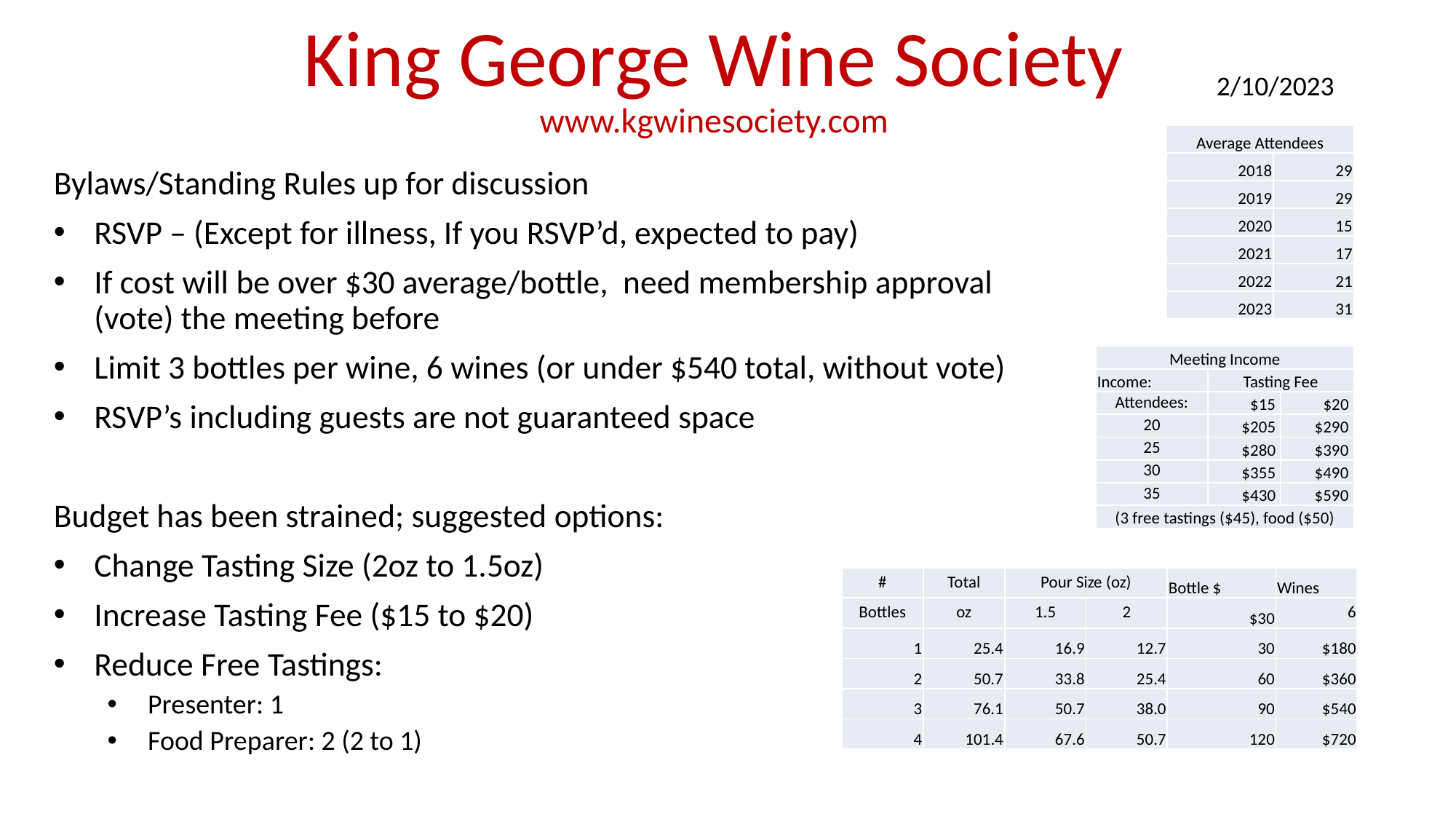

# King George Wine Society www.kgwinesociety.com
2/10/2023
| Average Attendees |  |
| --- | --- |
| 2018 | 29 |
| 2019 | 29 |
| 2020 | 15 |
| 2021 | 17 |
| 2022 | 21 |
| 2023 | 31 |

Bylaws/Standing Rules up for discussion
RSVP – (Except for illness, If you RSVP’d, expected to pay)
If cost will be over $30 average/bottle,  need membership approval (vote) the meeting before
Limit 3 bottles per wine, 6 wines (or under $540 total, without vote)
RSVP’s including guests are not guaranteed space

Budget has been strained; suggested options:
Change Tasting Size (2oz to 1.5oz)
Increase Tasting Fee ($15 to $20)
Reduce Free Tastings:
Presenter: 1
Food Preparer: 2 (2 to 1)

| Meeting Income |  |  |
| --- | --- | --- |
| Income: | Tasting Fee |  |
| Attendees: | $15 | $20 |
| 20 | $205 | $290 |
| 25 | $280 | $390 |
| 30 | $355 | $490 |
| 35 | $430 | $590 |
| (3 free tastings ($45), food ($50) |  |  |
| # | Total | Pour Size (oz) |  | Bottle $ | Wines |
| --- | --- | --- | --- | --- | --- |
| Bottles | oz | 1.5 | 2 | $30 | 6 |
| 1 | 25.4 | 16.9 | 12.7 | 30 | $180 |
| 2 | 50.7 | 33.8 | 25.4 | 60 | $360 |
| 3 | 76.1 | 50.7 | 38.0 | 90 | $540 |
| 4 | 101.4 | 67.6 | 50.7 | 120 | $720 |